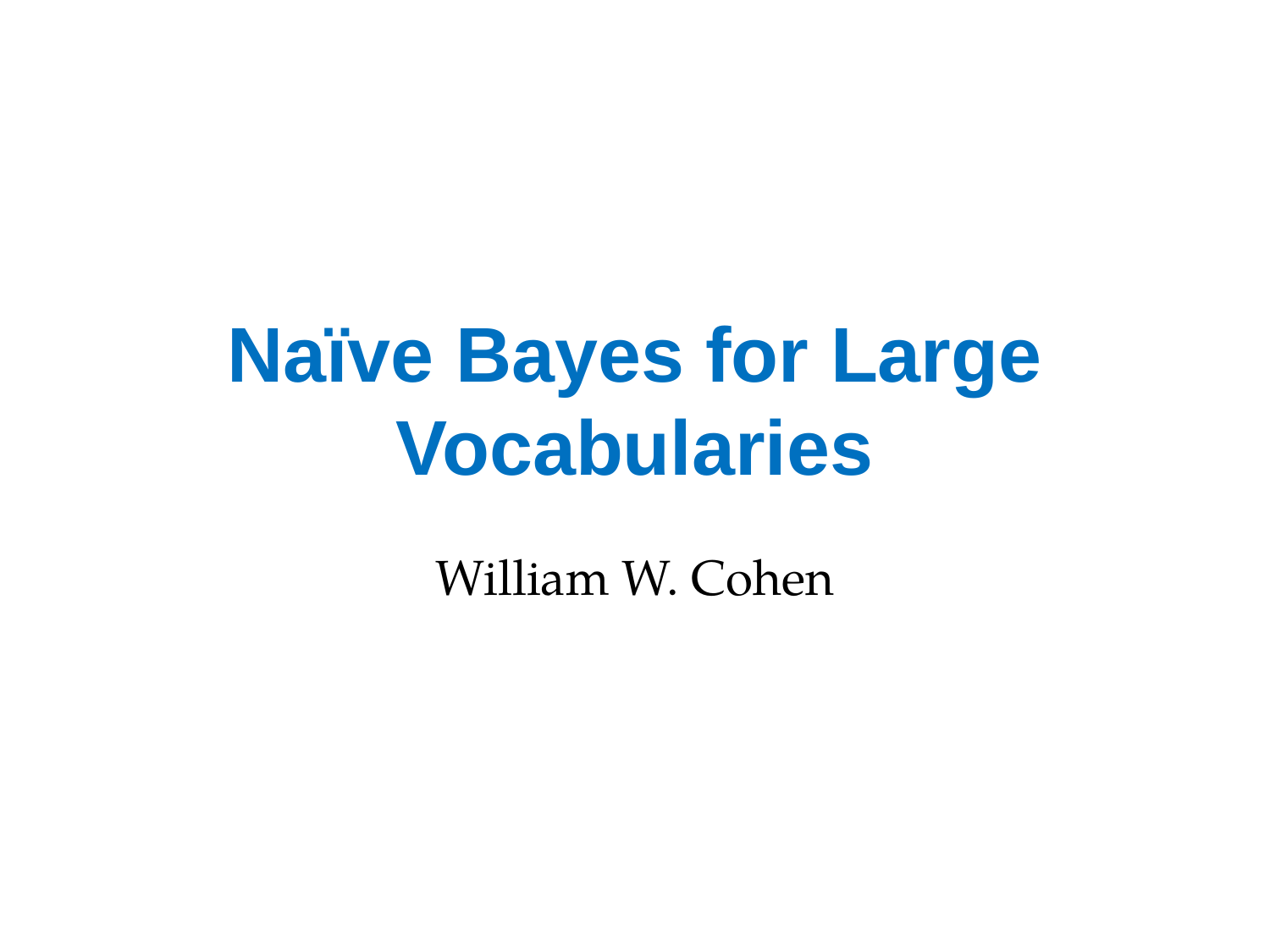

# Naïve Bayes for Large Vocabularies
William W. Cohen